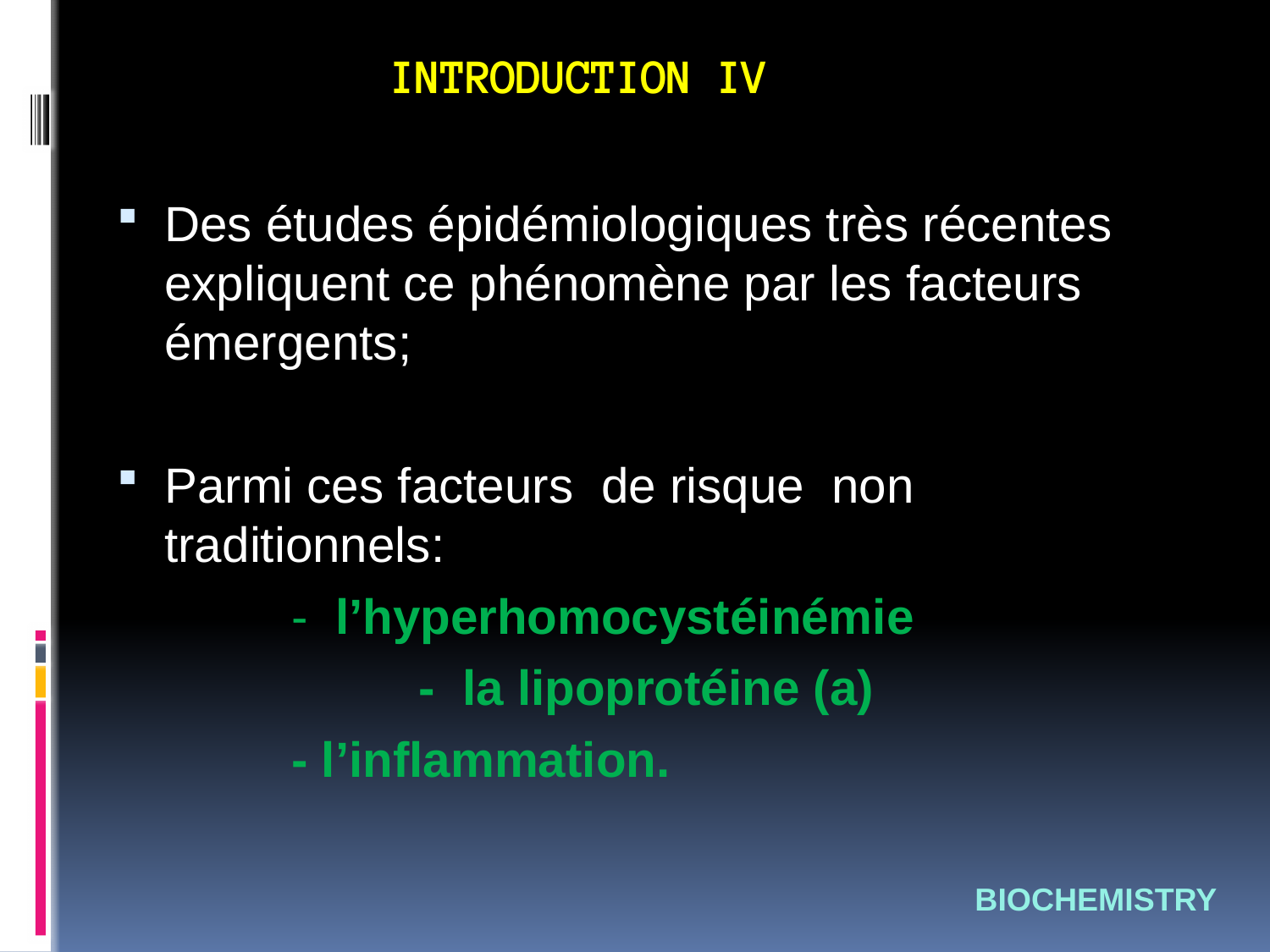

# INTRODUCTION IV
Des études épidémiologiques très récentes expliquent ce phénomène par les facteurs émergents;

Parmi ces facteurs  de risque  non traditionnels:
	 	-  l’hyperhomocystéinémie
    		-  la lipoprotéine (a)
		- l’inflammation.

BIOCHEMISTRY